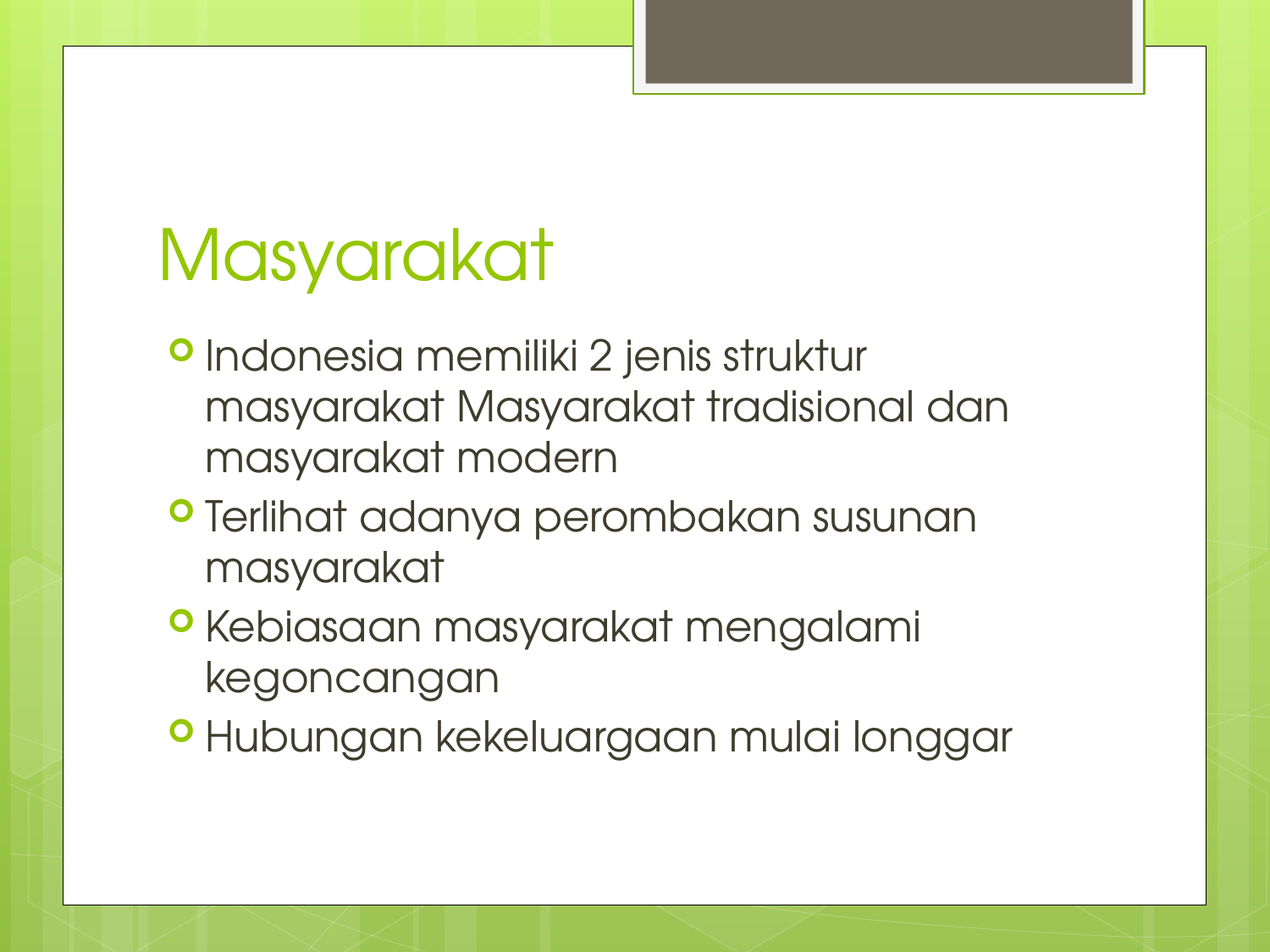

# Masyarakat
Indonesia memiliki 2 jenis struktur masyarakat Masyarakat tradisional dan masyarakat modern
Terlihat adanya perombakan susunan masyarakat
Kebiasaan masyarakat mengalami kegoncangan
Hubungan kekeluargaan mulai longgar